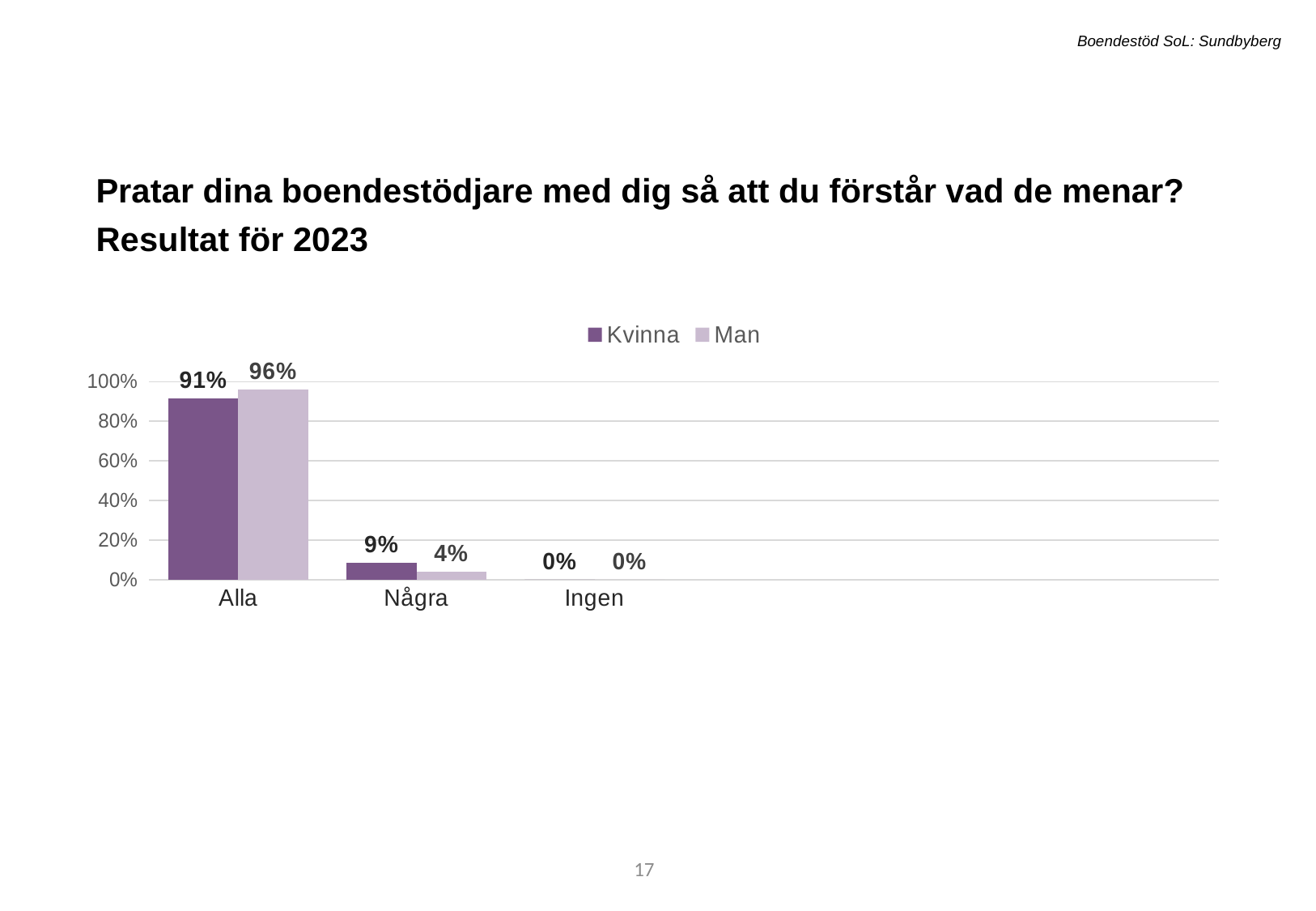

Boendestöd SoL: Sundbyberg
Pratar dina boendestödjare med dig så att du förstår vad de menar? Resultat för 2023

[unsupported chart]

17